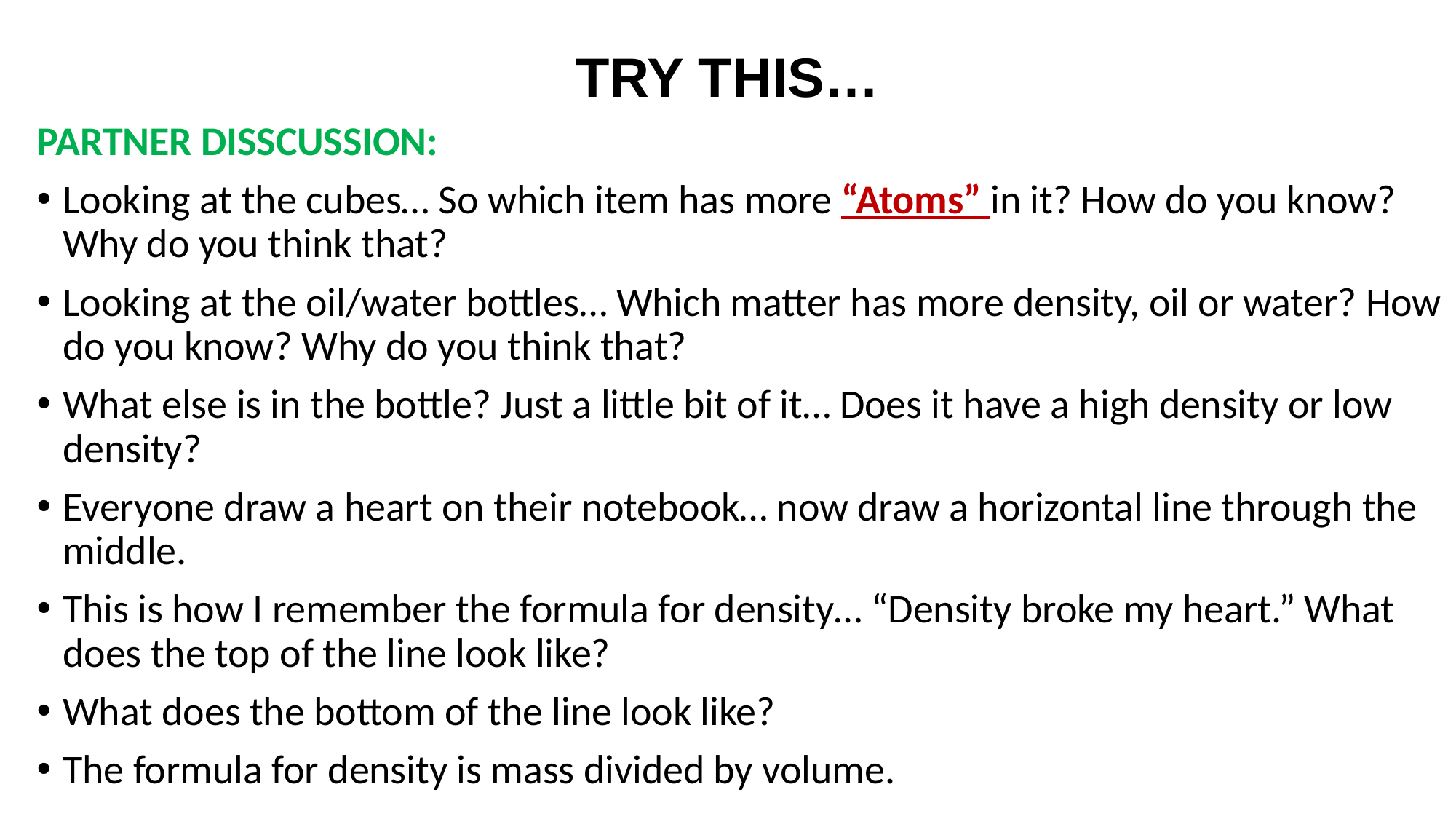

# TRY THIS…
PARTNER DISSCUSSION:
Looking at the cubes… So which item has more “Atoms” in it? How do you know? Why do you think that?
Looking at the oil/water bottles… Which matter has more density, oil or water? How do you know? Why do you think that?
What else is in the bottle? Just a little bit of it… Does it have a high density or low density?
Everyone draw a heart on their notebook… now draw a horizontal line through the middle.
This is how I remember the formula for density… “Density broke my heart.” What does the top of the line look like?
What does the bottom of the line look like?
The formula for density is mass divided by volume.